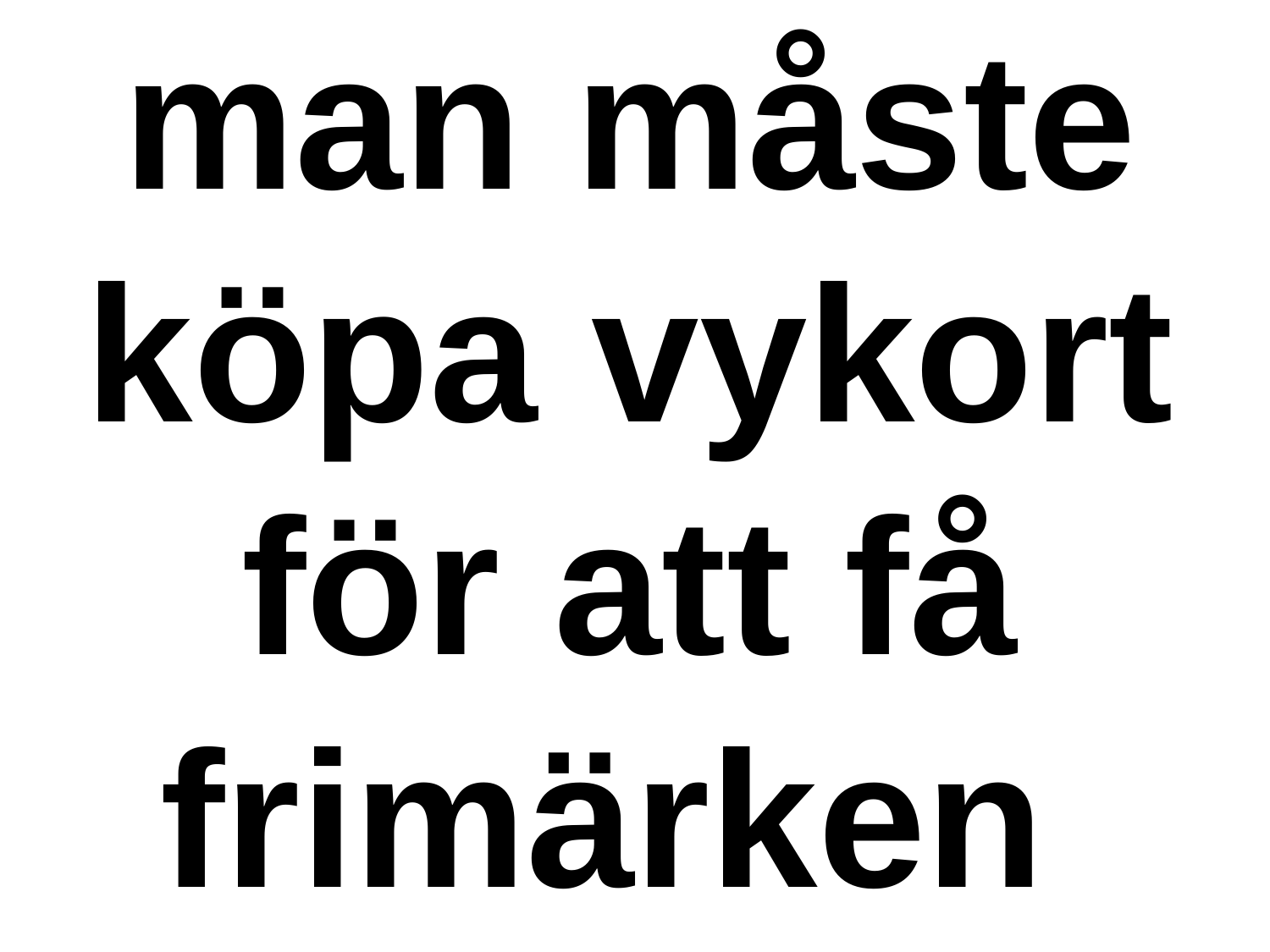

man måste köpa vykort för att få frimärken